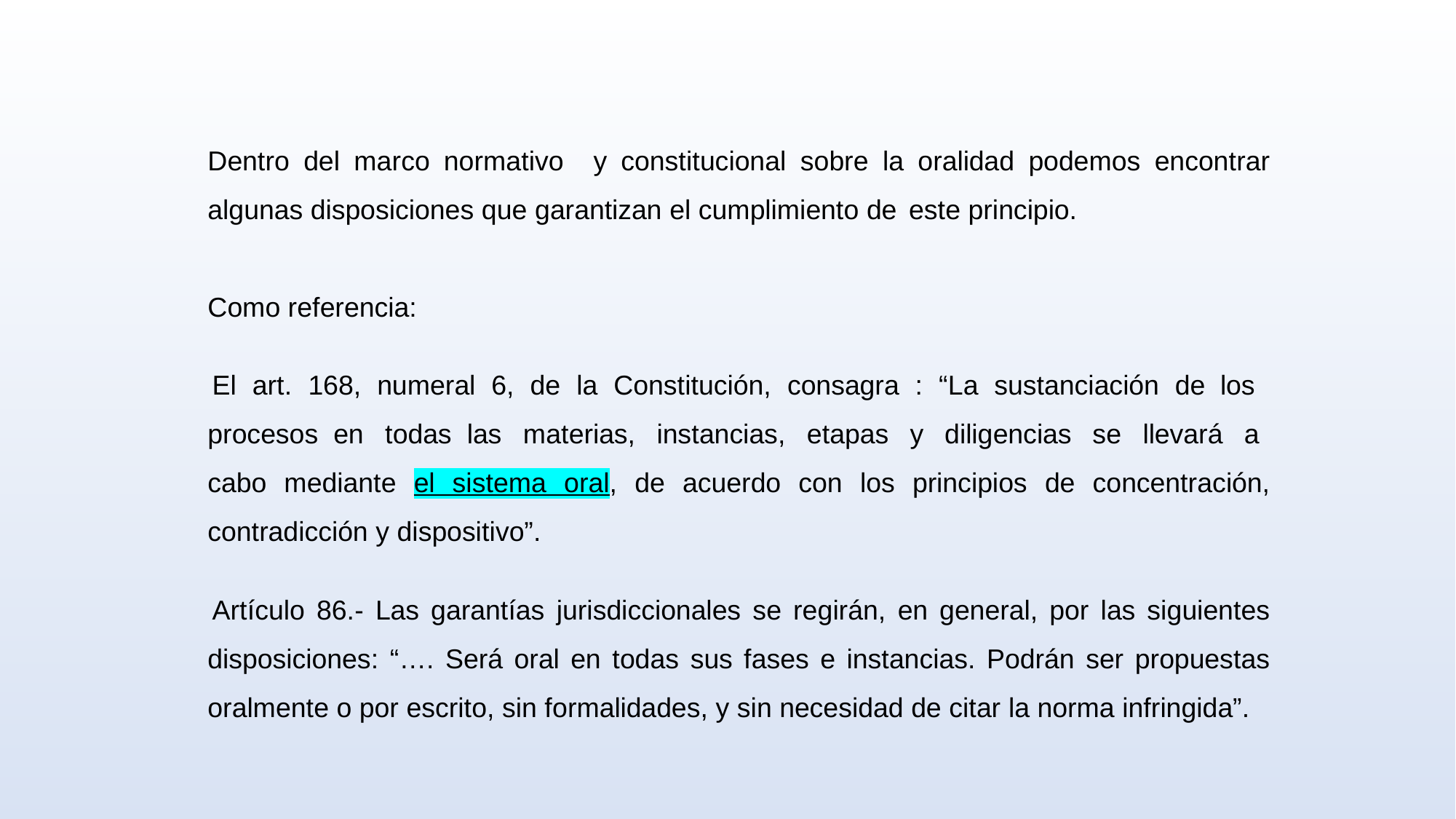

Dentro del marco normativo  y constitucional sobre la oralidad podemos encontrar algunas disposiciones que garantizan el cumplimiento de este principio.

Como referencia:

El art. 168, numeral 6, de la Constitución, consagra : “La sustanciación de los  procesos en  todas las  materias,  instancias,  etapas  y  diligencias  se  llevará  a  cabo mediante el sistema oral, de acuerdo con los principios de concentración, contradicción y dispositivo”.

Artículo 86.- Las garantías jurisdiccionales se regirán, en general, por las siguientes disposiciones: “…. Será oral en todas sus fases e instancias. Podrán ser propuestas oralmente o por escrito, sin formalidades, y sin necesidad de citar la norma infringida”.